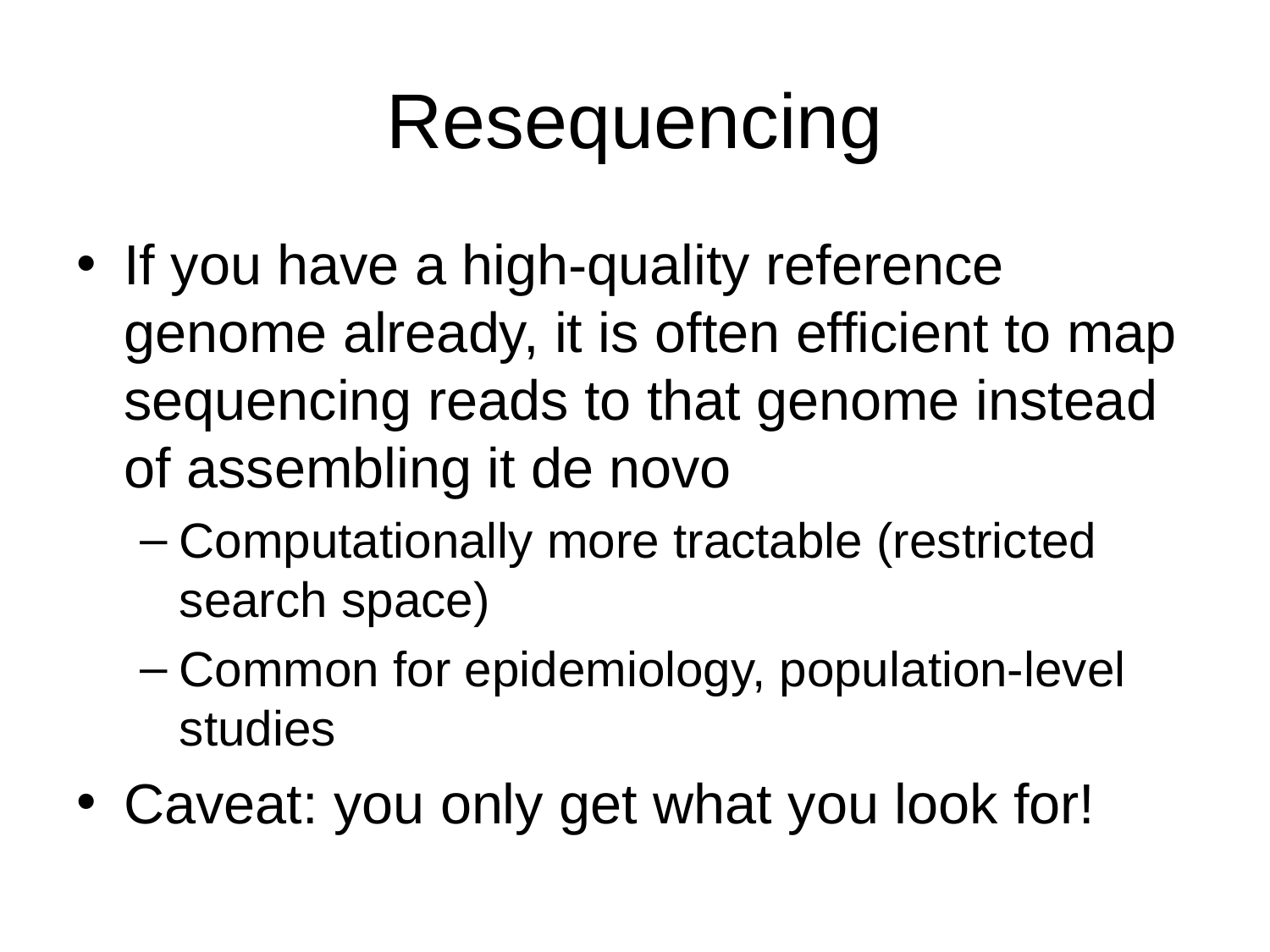

# Resequencing
If you have a high-quality reference genome already, it is often efficient to map sequencing reads to that genome instead of assembling it de novo
Computationally more tractable (restricted search space)
Common for epidemiology, population-level studies
Caveat: you only get what you look for!